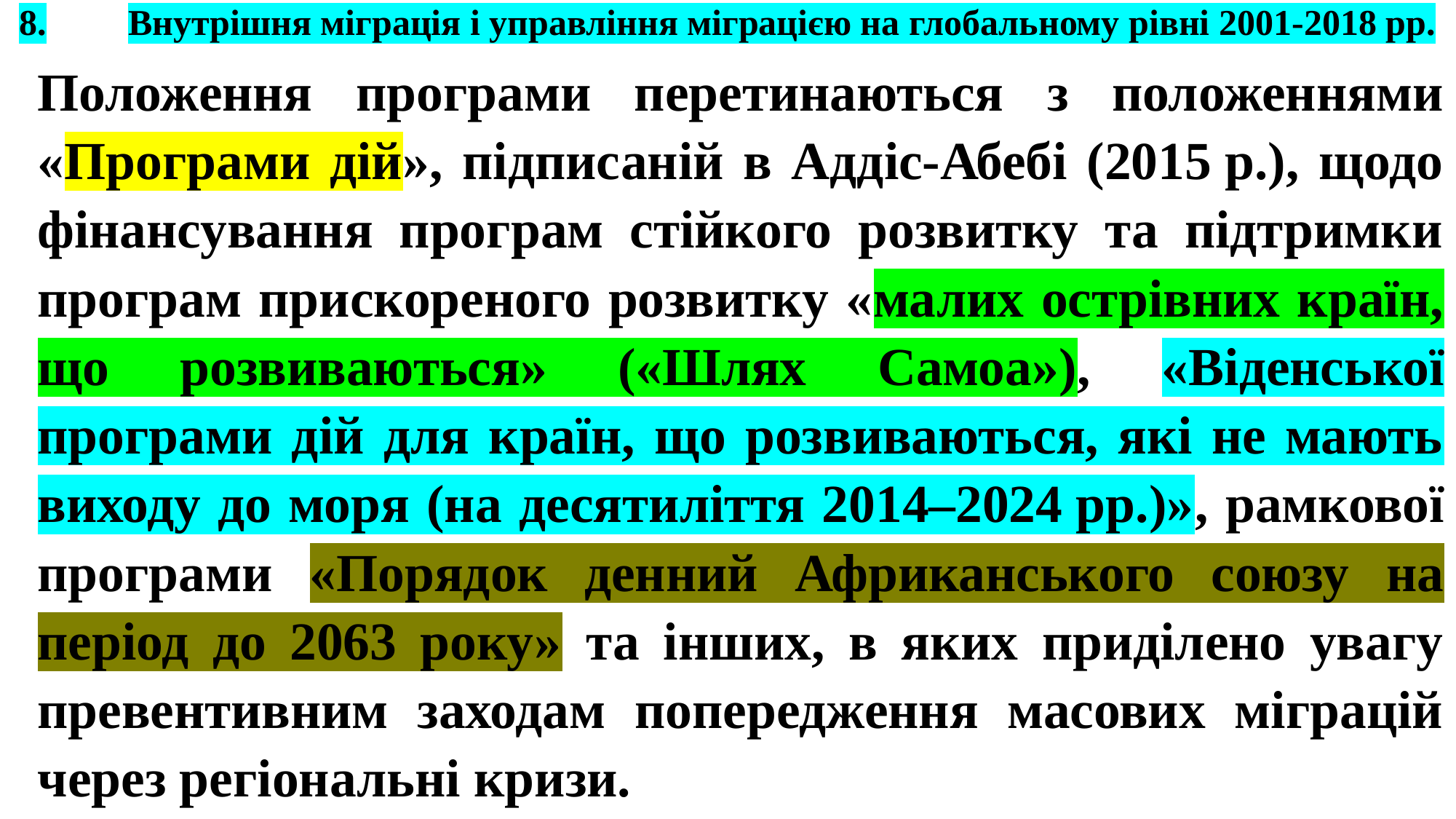

# 8.	Внутрішня міграція і управління міграцією на глобальному рівні 2001-2018 рр.
Положення програми перетинаються з положеннями «Програми дій», підписаній в Аддіс-Абебі (2015 р.), щодо фінансування програм стійкого розвитку та підтримки програм прискореного розвитку «малих острівних країн, що розвиваються» («Шлях Самоа»), «Віденської програми дій для країн, що розвиваються, які не мають виходу до моря (на десятиліття 2014–2024 рр.)», рамкової програми «Порядок денний Африканського союзу на період до 2063 року» та інших, в яких приділено увагу превентивним заходам попередження масових міграцій через регіональні кризи.